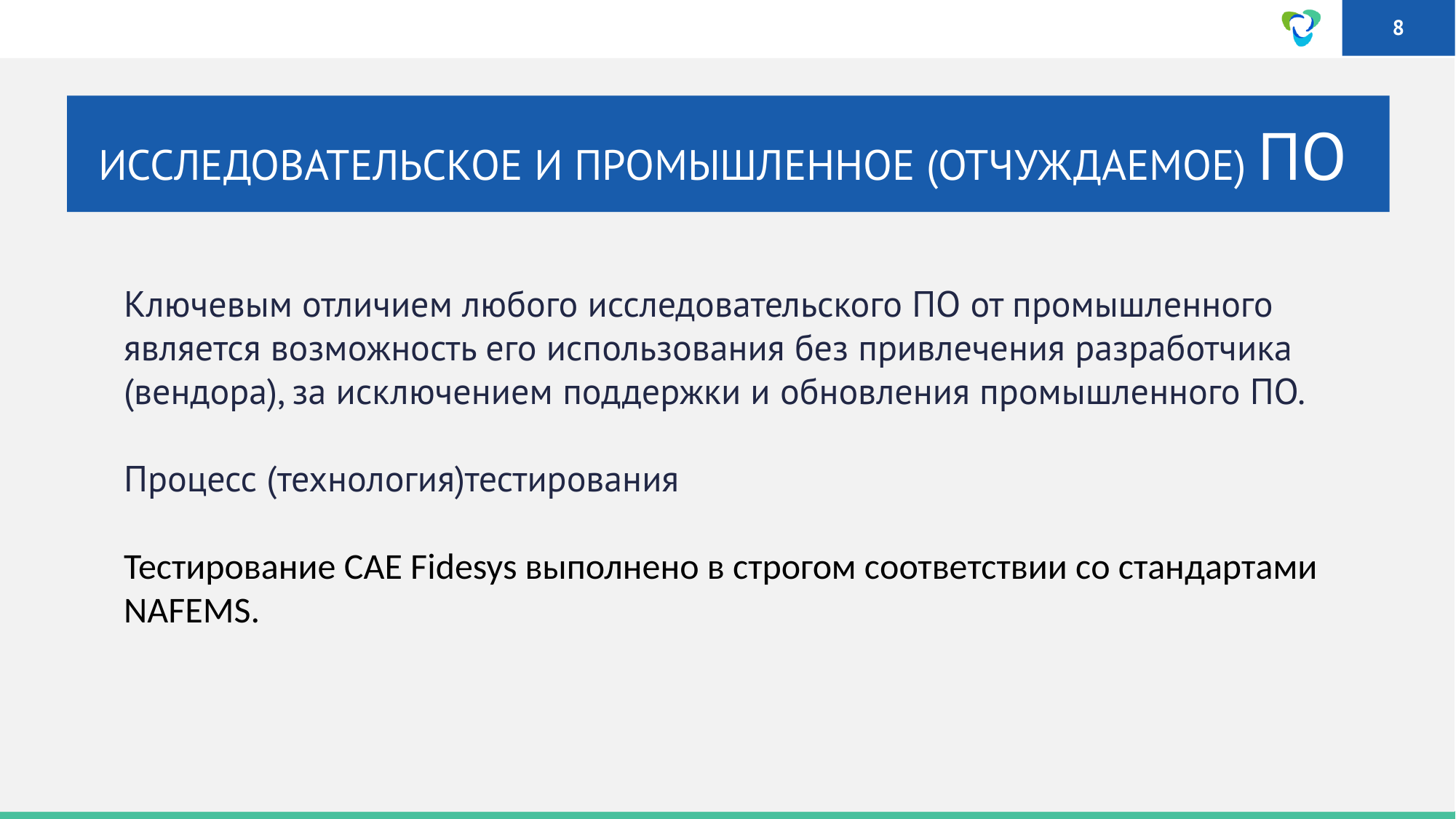

ИССЛЕДОВАТЕЛЬСКОЕ И ПРОМЫШЛЕННОЕ (ОТЧУЖДАЕМОЕ) ПО
Ключевым отличием любого исследовательского ПО от промышленного является возможность его использования без привлечения разработчика (вендора), за исключением поддержки и обновления промышленного ПО.

Процесс (технология)тестирования

Тестирование CAE Fidesys выполнено в строгом соответствии со стандартами NAFEMS.